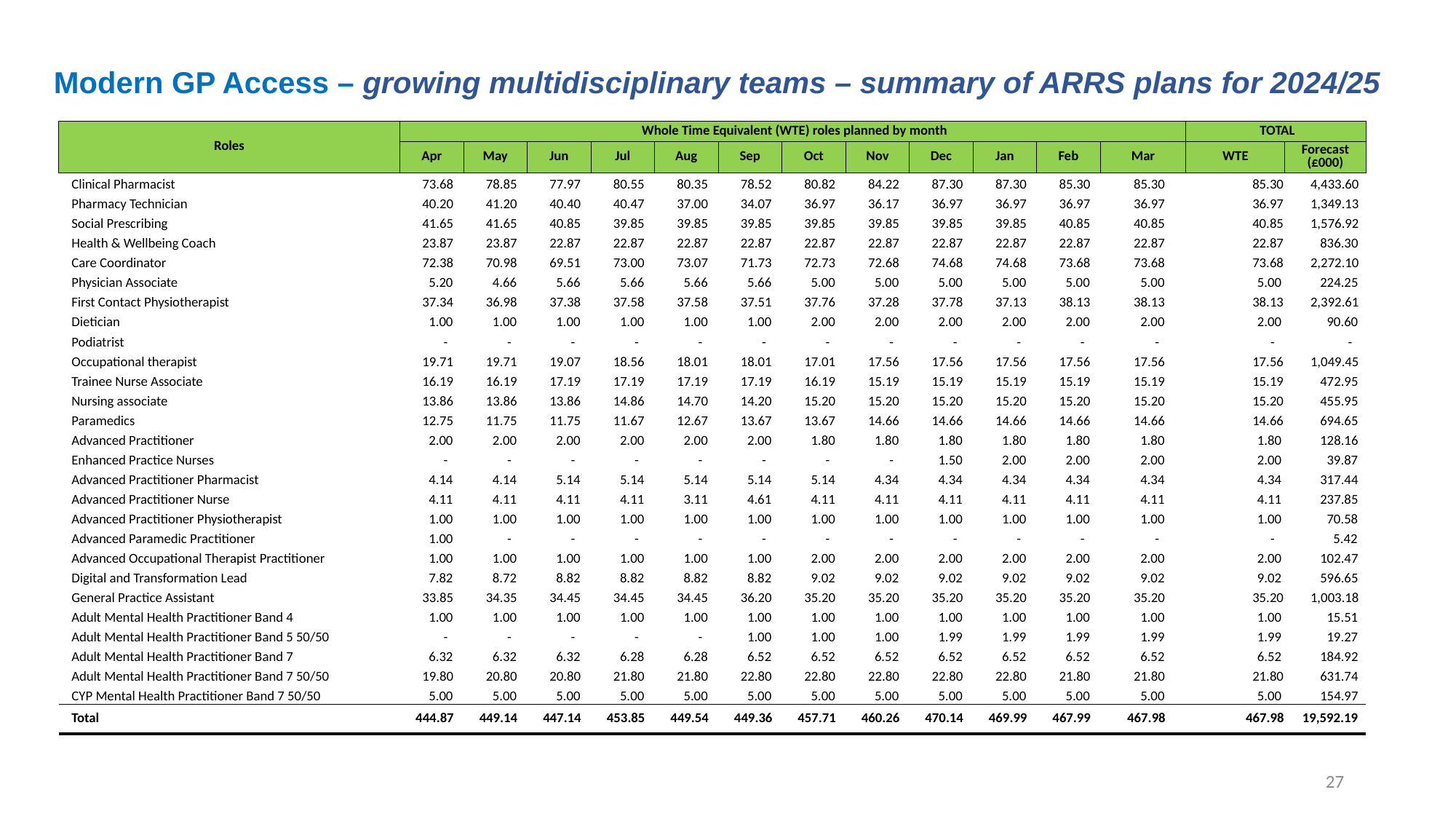

# Modern GP Access – growing multidisciplinary teams – summary of ARRS plans for 2024/25

| Roles | Whole Time Equivalent (WTE) roles planned by month |  |  |  |  |  |  |  |  |  |  |  | TOTAL |  |
| --- | --- | --- | --- | --- | --- | --- | --- | --- | --- | --- | --- | --- | --- | --- |
|  | Apr | May | Jun | Jul | Aug | Sep | Oct | Nov | Dec | Jan | Feb | Mar | WTE | Forecast (£000) |
| Clinical Pharmacist | 73.68 | 78.85 | 77.97 | 80.55 | 80.35 | 78.52 | 80.82 | 84.22 | 87.30 | 87.30 | 85.30 | 85.30 | 85.30 | 4,433.60 |
| Pharmacy Technician | 40.20 | 41.20 | 40.40 | 40.47 | 37.00 | 34.07 | 36.97 | 36.17 | 36.97 | 36.97 | 36.97 | 36.97 | 36.97 | 1,349.13 |
| Social Prescribing | 41.65 | 41.65 | 40.85 | 39.85 | 39.85 | 39.85 | 39.85 | 39.85 | 39.85 | 39.85 | 40.85 | 40.85 | 40.85 | 1,576.92 |
| Health & Wellbeing Coach | 23.87 | 23.87 | 22.87 | 22.87 | 22.87 | 22.87 | 22.87 | 22.87 | 22.87 | 22.87 | 22.87 | 22.87 | 22.87 | 836.30 |
| Care Coordinator | 72.38 | 70.98 | 69.51 | 73.00 | 73.07 | 71.73 | 72.73 | 72.68 | 74.68 | 74.68 | 73.68 | 73.68 | 73.68 | 2,272.10 |
| Physician Associate | 5.20 | 4.66 | 5.66 | 5.66 | 5.66 | 5.66 | 5.00 | 5.00 | 5.00 | 5.00 | 5.00 | 5.00 | 5.00 | 224.25 |
| First Contact Physiotherapist | 37.34 | 36.98 | 37.38 | 37.58 | 37.58 | 37.51 | 37.76 | 37.28 | 37.78 | 37.13 | 38.13 | 38.13 | 38.13 | 2,392.61 |
| Dietician | 1.00 | 1.00 | 1.00 | 1.00 | 1.00 | 1.00 | 2.00 | 2.00 | 2.00 | 2.00 | 2.00 | 2.00 | 2.00 | 90.60 |
| Podiatrist | - | - | - | - | - | - | - | - | - | - | - | - | - | - |
| Occupational therapist | 19.71 | 19.71 | 19.07 | 18.56 | 18.01 | 18.01 | 17.01 | 17.56 | 17.56 | 17.56 | 17.56 | 17.56 | 17.56 | 1,049.45 |
| Trainee Nurse Associate | 16.19 | 16.19 | 17.19 | 17.19 | 17.19 | 17.19 | 16.19 | 15.19 | 15.19 | 15.19 | 15.19 | 15.19 | 15.19 | 472.95 |
| Nursing associate | 13.86 | 13.86 | 13.86 | 14.86 | 14.70 | 14.20 | 15.20 | 15.20 | 15.20 | 15.20 | 15.20 | 15.20 | 15.20 | 455.95 |
| Paramedics | 12.75 | 11.75 | 11.75 | 11.67 | 12.67 | 13.67 | 13.67 | 14.66 | 14.66 | 14.66 | 14.66 | 14.66 | 14.66 | 694.65 |
| Advanced Practitioner | 2.00 | 2.00 | 2.00 | 2.00 | 2.00 | 2.00 | 1.80 | 1.80 | 1.80 | 1.80 | 1.80 | 1.80 | 1.80 | 128.16 |
| Enhanced Practice Nurses | - | - | - | - | - | - | - | - | 1.50 | 2.00 | 2.00 | 2.00 | 2.00 | 39.87 |
| Advanced Practitioner Pharmacist | 4.14 | 4.14 | 5.14 | 5.14 | 5.14 | 5.14 | 5.14 | 4.34 | 4.34 | 4.34 | 4.34 | 4.34 | 4.34 | 317.44 |
| Advanced Practitioner Nurse | 4.11 | 4.11 | 4.11 | 4.11 | 3.11 | 4.61 | 4.11 | 4.11 | 4.11 | 4.11 | 4.11 | 4.11 | 4.11 | 237.85 |
| Advanced Practitioner Physiotherapist | 1.00 | 1.00 | 1.00 | 1.00 | 1.00 | 1.00 | 1.00 | 1.00 | 1.00 | 1.00 | 1.00 | 1.00 | 1.00 | 70.58 |
| Advanced Paramedic Practitioner | 1.00 | - | - | - | - | - | - | - | - | - | - | - | - | 5.42 |
| Advanced Occupational Therapist Practitioner | 1.00 | 1.00 | 1.00 | 1.00 | 1.00 | 1.00 | 2.00 | 2.00 | 2.00 | 2.00 | 2.00 | 2.00 | 2.00 | 102.47 |
| Digital and Transformation Lead | 7.82 | 8.72 | 8.82 | 8.82 | 8.82 | 8.82 | 9.02 | 9.02 | 9.02 | 9.02 | 9.02 | 9.02 | 9.02 | 596.65 |
| General Practice Assistant | 33.85 | 34.35 | 34.45 | 34.45 | 34.45 | 36.20 | 35.20 | 35.20 | 35.20 | 35.20 | 35.20 | 35.20 | 35.20 | 1,003.18 |
| Adult Mental Health Practitioner Band 4 | 1.00 | 1.00 | 1.00 | 1.00 | 1.00 | 1.00 | 1.00 | 1.00 | 1.00 | 1.00 | 1.00 | 1.00 | 1.00 | 15.51 |
| Adult Mental Health Practitioner Band 5 50/50 | - | - | - | - | - | 1.00 | 1.00 | 1.00 | 1.99 | 1.99 | 1.99 | 1.99 | 1.99 | 19.27 |
| Adult Mental Health Practitioner Band 7 | 6.32 | 6.32 | 6.32 | 6.28 | 6.28 | 6.52 | 6.52 | 6.52 | 6.52 | 6.52 | 6.52 | 6.52 | 6.52 | 184.92 |
| Adult Mental Health Practitioner Band 7 50/50 | 19.80 | 20.80 | 20.80 | 21.80 | 21.80 | 22.80 | 22.80 | 22.80 | 22.80 | 22.80 | 21.80 | 21.80 | 21.80 | 631.74 |
| CYP Mental Health Practitioner Band 7 50/50 | 5.00 | 5.00 | 5.00 | 5.00 | 5.00 | 5.00 | 5.00 | 5.00 | 5.00 | 5.00 | 5.00 | 5.00 | 5.00 | 154.97 |
| Total | 444.87 | 449.14 | 447.14 | 453.85 | 449.54 | 449.36 | 457.71 | 460.26 | 470.14 | 469.99 | 467.99 | 467.98 | 467.98 | 19,592.19 |

27